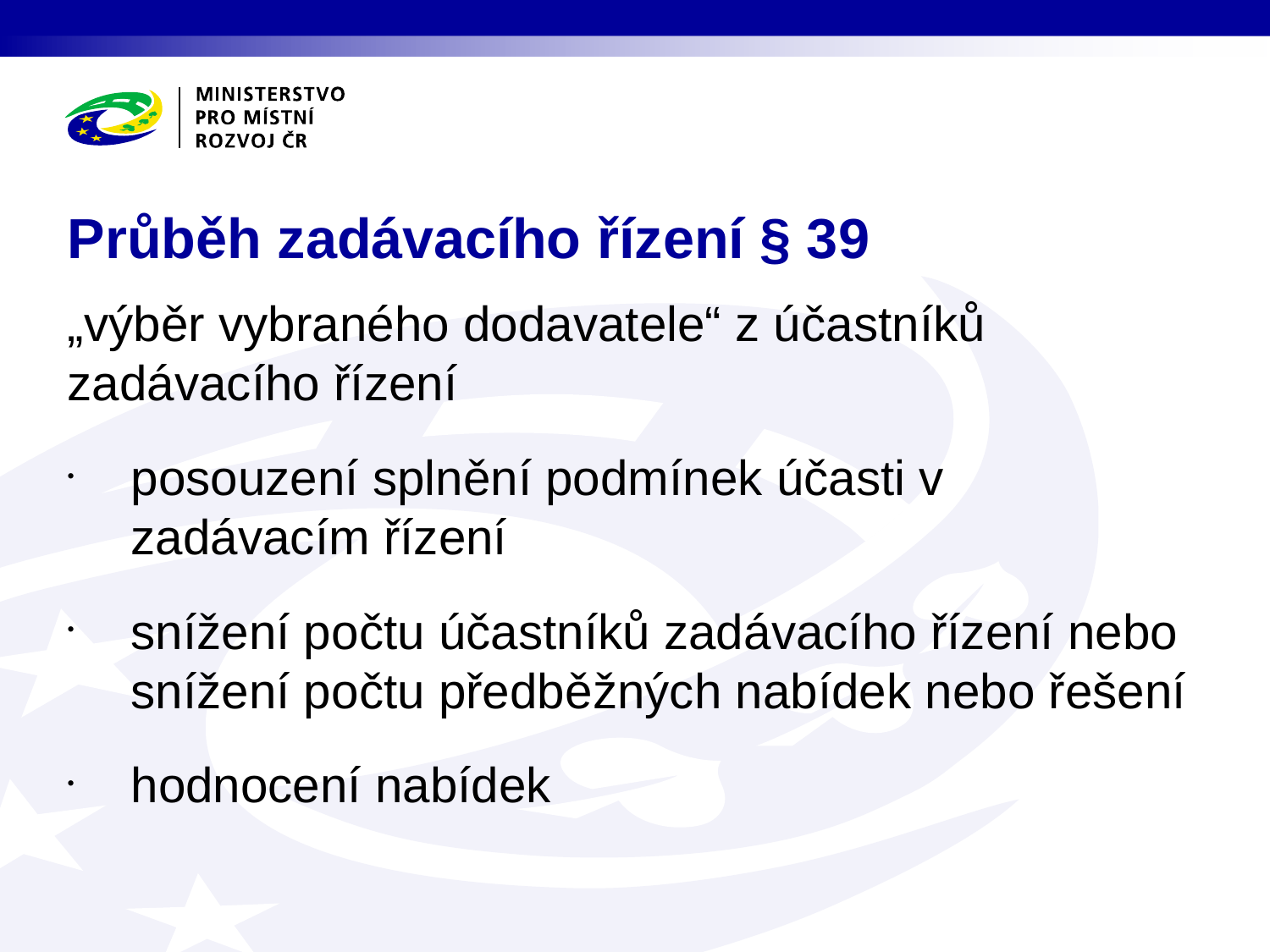

# Průběh zadávacího řízení § 39
„výběr vybraného dodavatele“ z účastníků zadávacího řízení
posouzení splnění podmínek účasti v zadávacím řízení
snížení počtu účastníků zadávacího řízení nebo snížení počtu předběžných nabídek nebo řešení
hodnocení nabídek